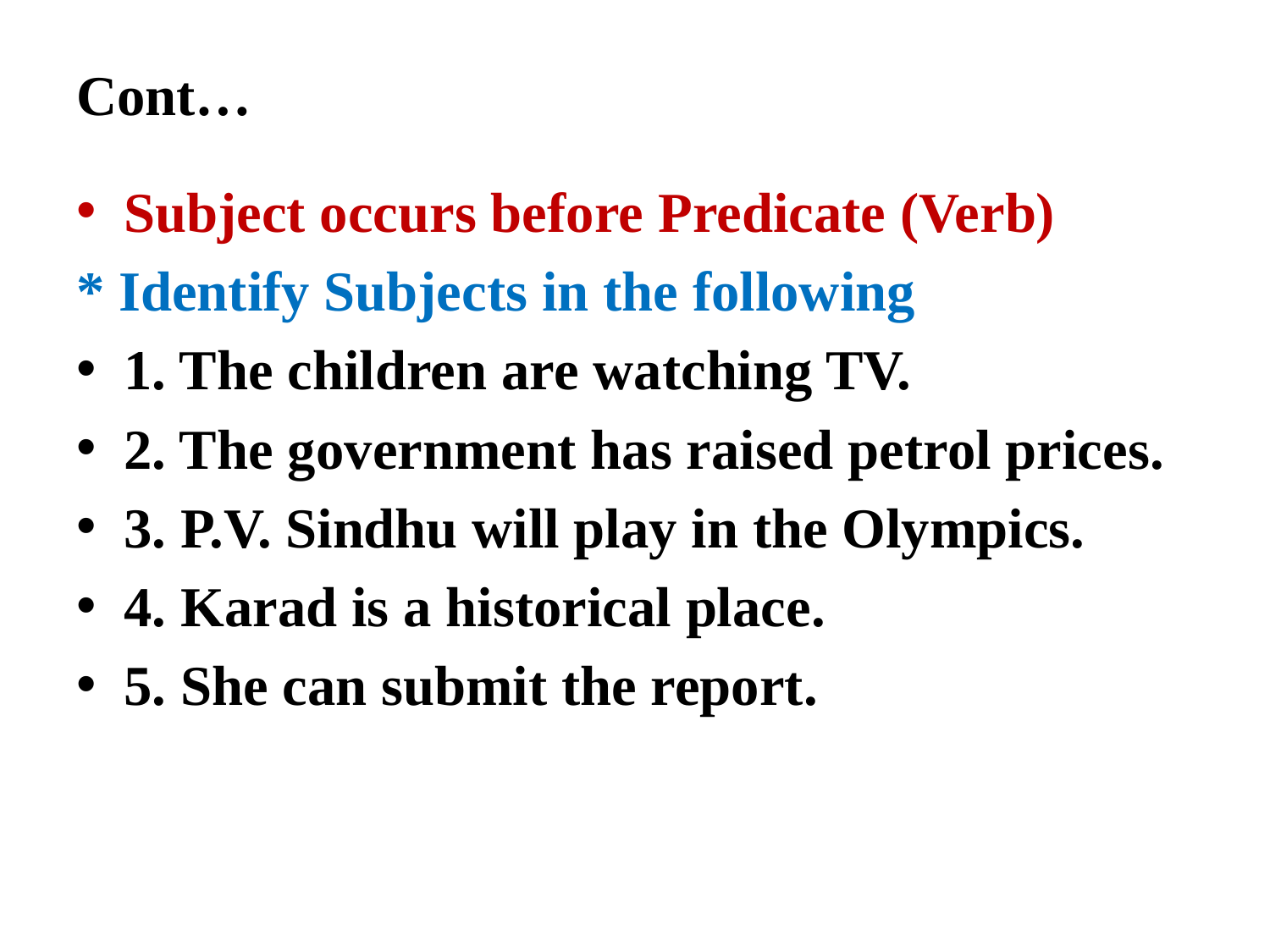

# Cont…
Subject occurs before Predicate (Verb)
* Identify Subjects in the following
1. The children are watching TV.
2. The government has raised petrol prices.
3. P.V. Sindhu will play in the Olympics.
4. Karad is a historical place.
5. She can submit the report.